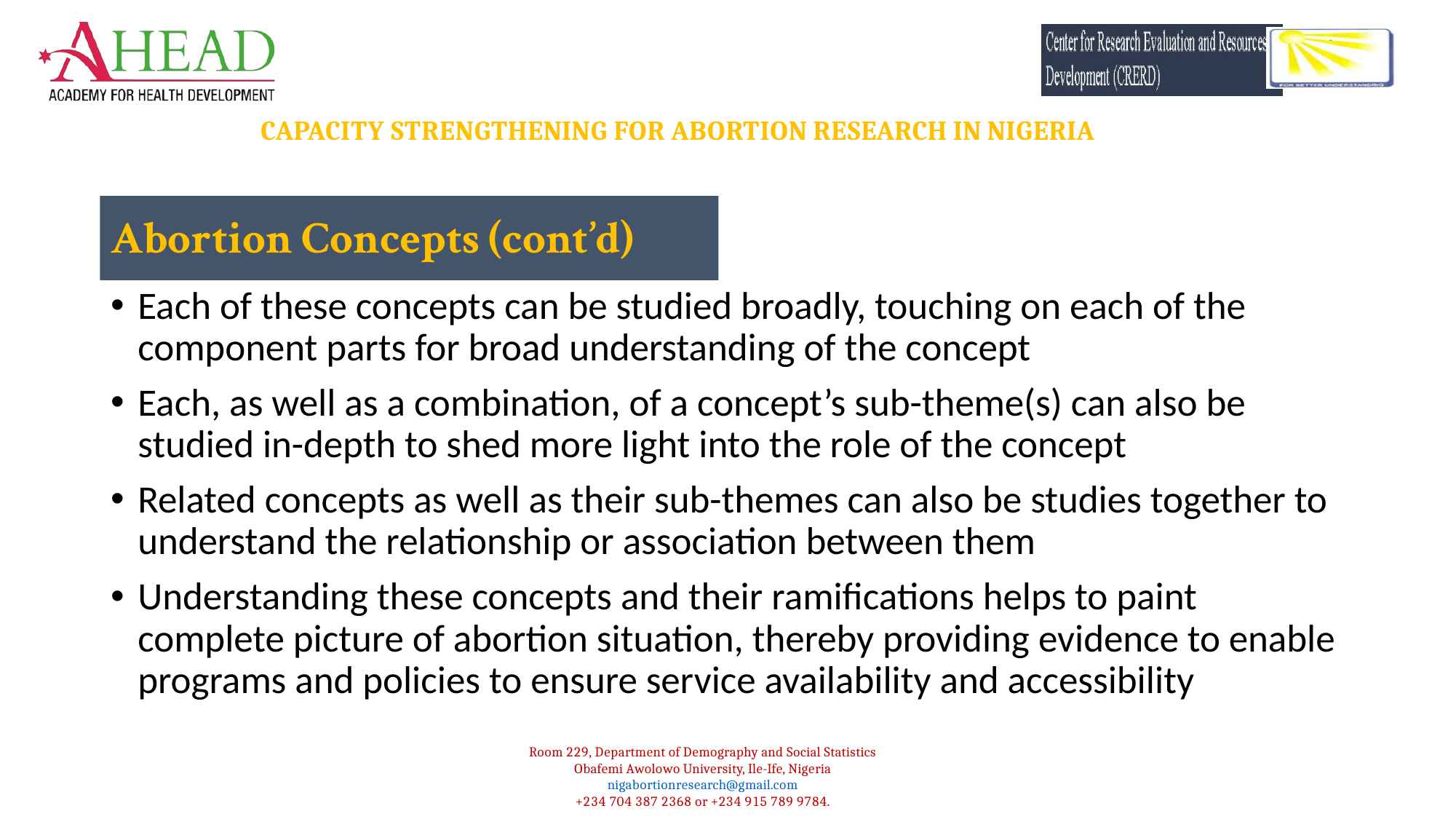

Abortion Concepts (cont’d)
Each of these concepts can be studied broadly, touching on each of the component parts for broad understanding of the concept
Each, as well as a combination, of a concept’s sub-theme(s) can also be studied in-depth to shed more light into the role of the concept
Related concepts as well as their sub-themes can also be studies together to understand the relationship or association between them
Understanding these concepts and their ramifications helps to paint complete picture of abortion situation, thereby providing evidence to enable programs and policies to ensure service availability and accessibility